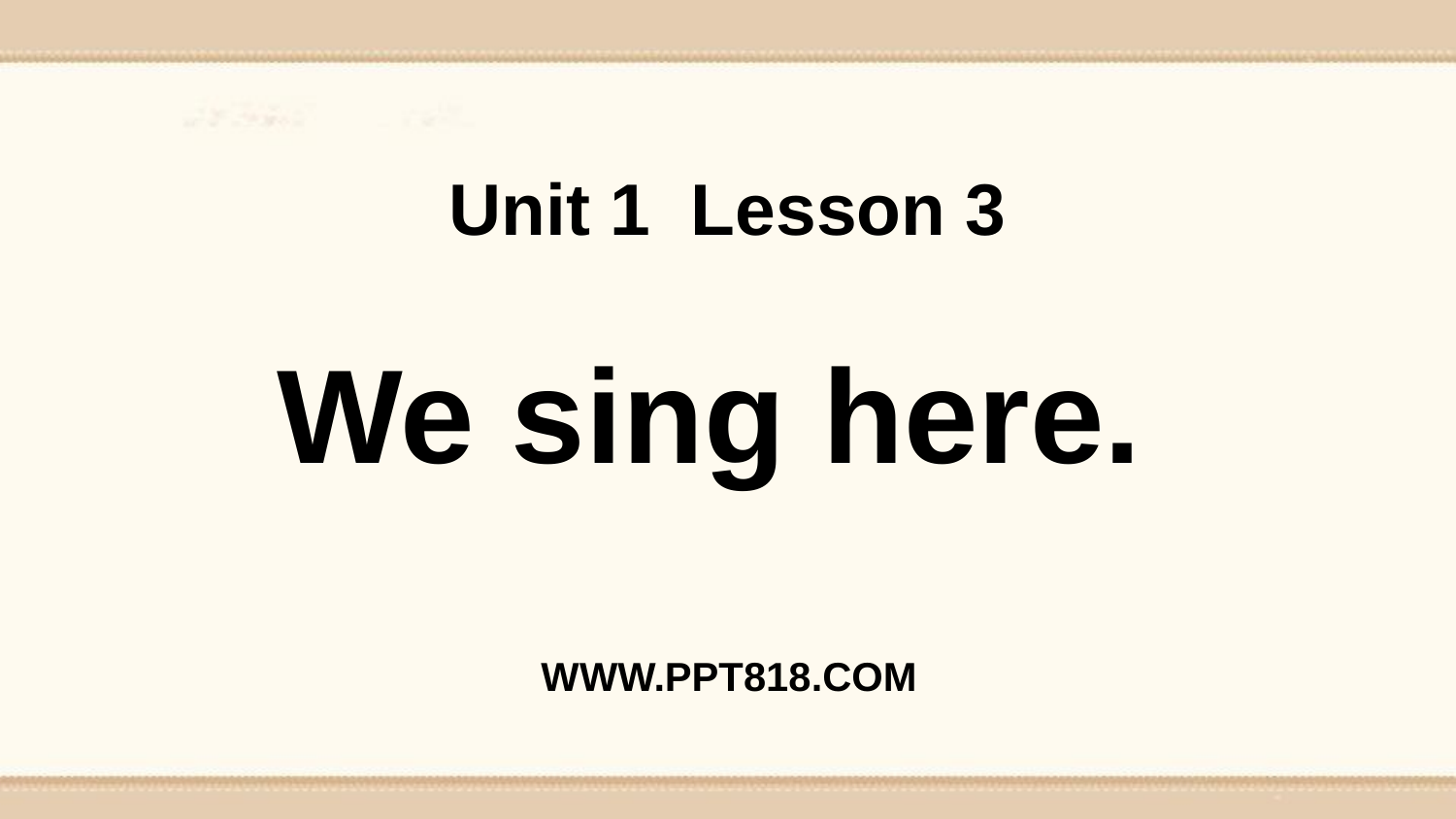

Unit 1  Lesson 3
We sing here.
WWW.PPT818.COM